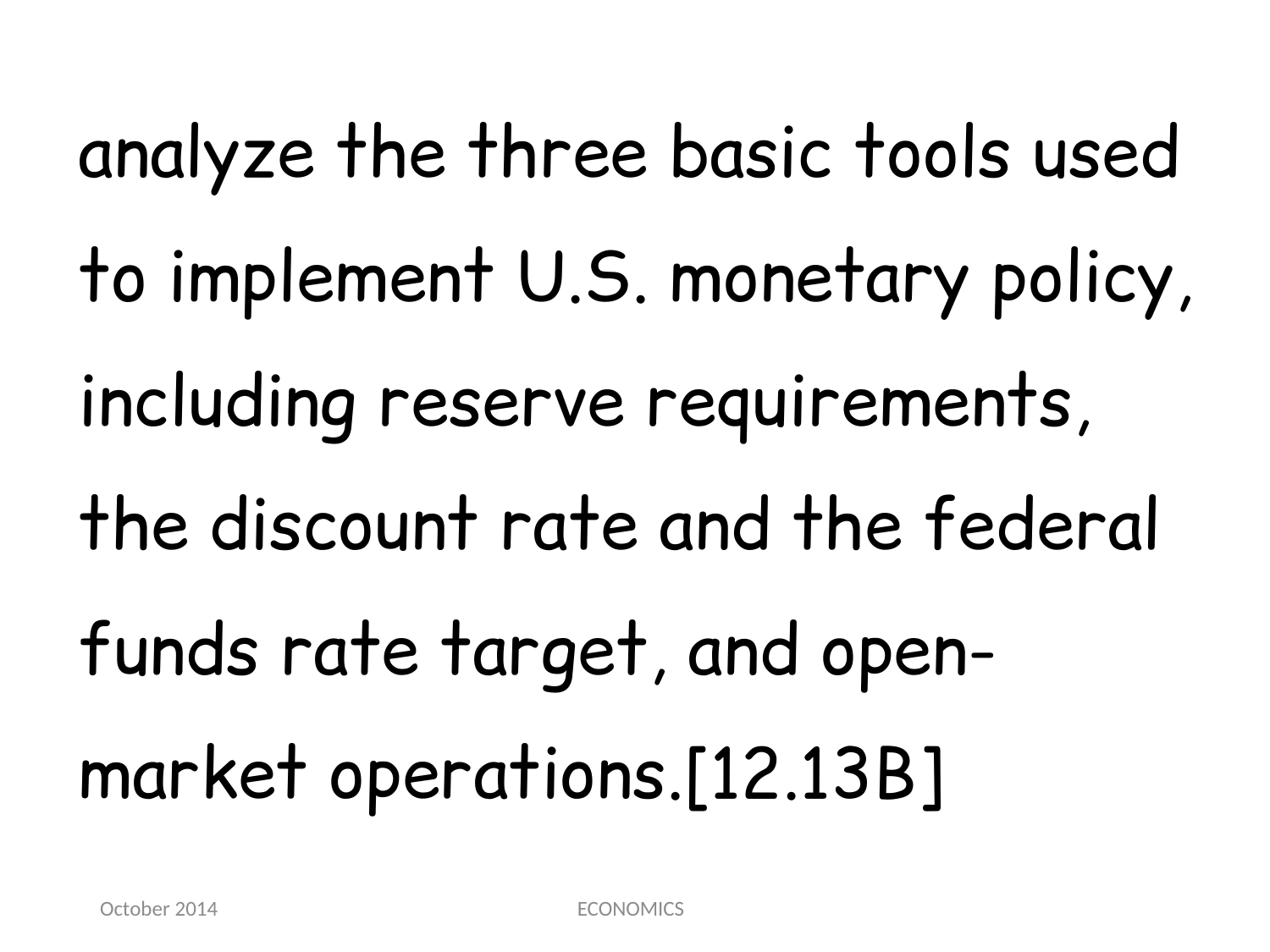

analyze the three basic tools used to implement U.S. monetary policy, including reserve requirements, the discount rate and the federal funds rate target, and open-market operations.[12.13B]
October 2014
ECONOMICS